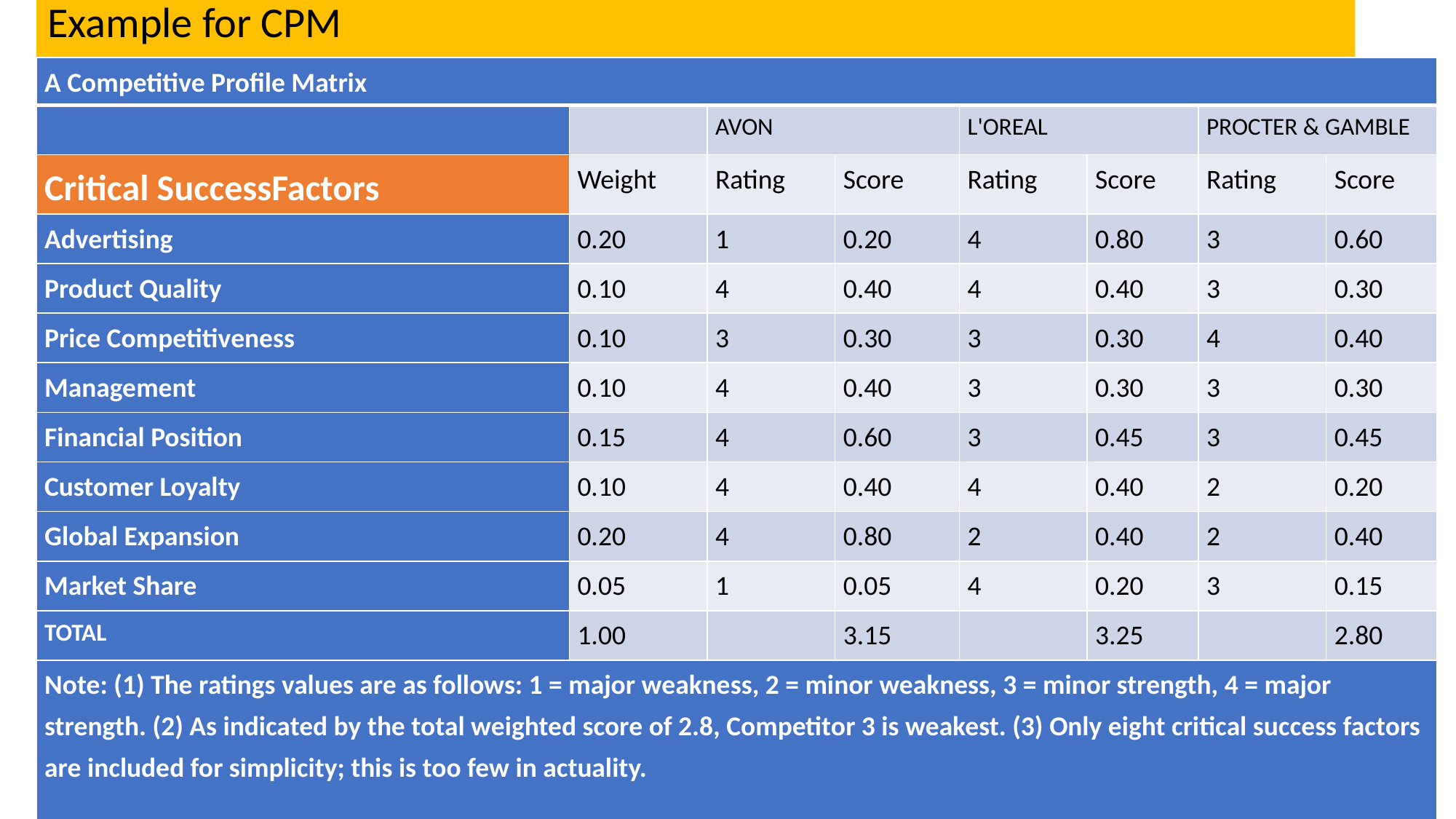

Example for CPM
| A Competitive Profile Matrix |  |  |  |  |  |  |  |
| --- | --- | --- | --- | --- | --- | --- | --- |
|  |  | AVON |  | L'OREAL |  | PROCTER & GAMBLE |  |
| Critical SuccessFactors | Weight | Rating | Score | Rating | Score | Rating | Score |
| Advertising | 0.20 | 1 | 0.20 | 4 | 0.80 | 3 | 0.60 |
| Product Quality | 0.10 | 4 | 0.40 | 4 | 0.40 | 3 | 0.30 |
| Price Competitiveness | 0.10 | 3 | 0.30 | 3 | 0.30 | 4 | 0.40 |
| Management | 0.10 | 4 | 0.40 | 3 | 0.30 | 3 | 0.30 |
| Financial Position | 0.15 | 4 | 0.60 | 3 | 0.45 | 3 | 0.45 |
| Customer Loyalty | 0.10 | 4 | 0.40 | 4 | 0.40 | 2 | 0.20 |
| Global Expansion | 0.20 | 4 | 0.80 | 2 | 0.40 | 2 | 0.40 |
| Market Share | 0.05 | 1 | 0.05 | 4 | 0.20 | 3 | 0.15 |
| TOTAL | 1.00 |  | 3.15 |  | 3.25 |  | 2.80 |
| Note: (1) The ratings values are as follows: 1 = major weakness, 2 = minor weakness, 3 = minor strength, 4 = major strength. (2) As indicated by the total weighted score of 2.8, Competitor 3 is weakest. (3) Only eight critical success factors are included for simplicity; this is too few in actuality. |  |  |  |  |  |  |  |